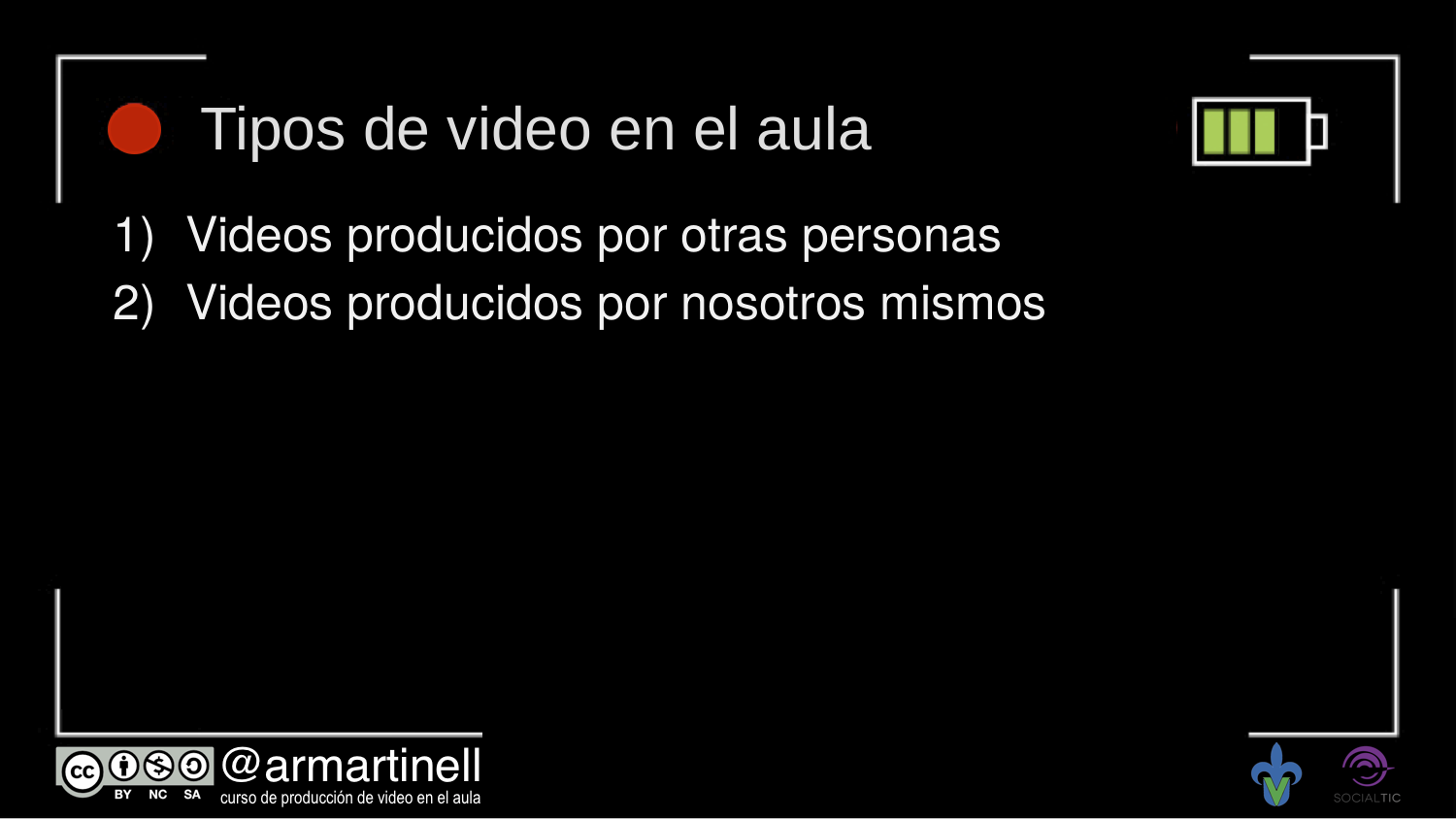

# Tipos de video en el aula
Videos producidos por otras personas
Videos producidos por nosotros mismos